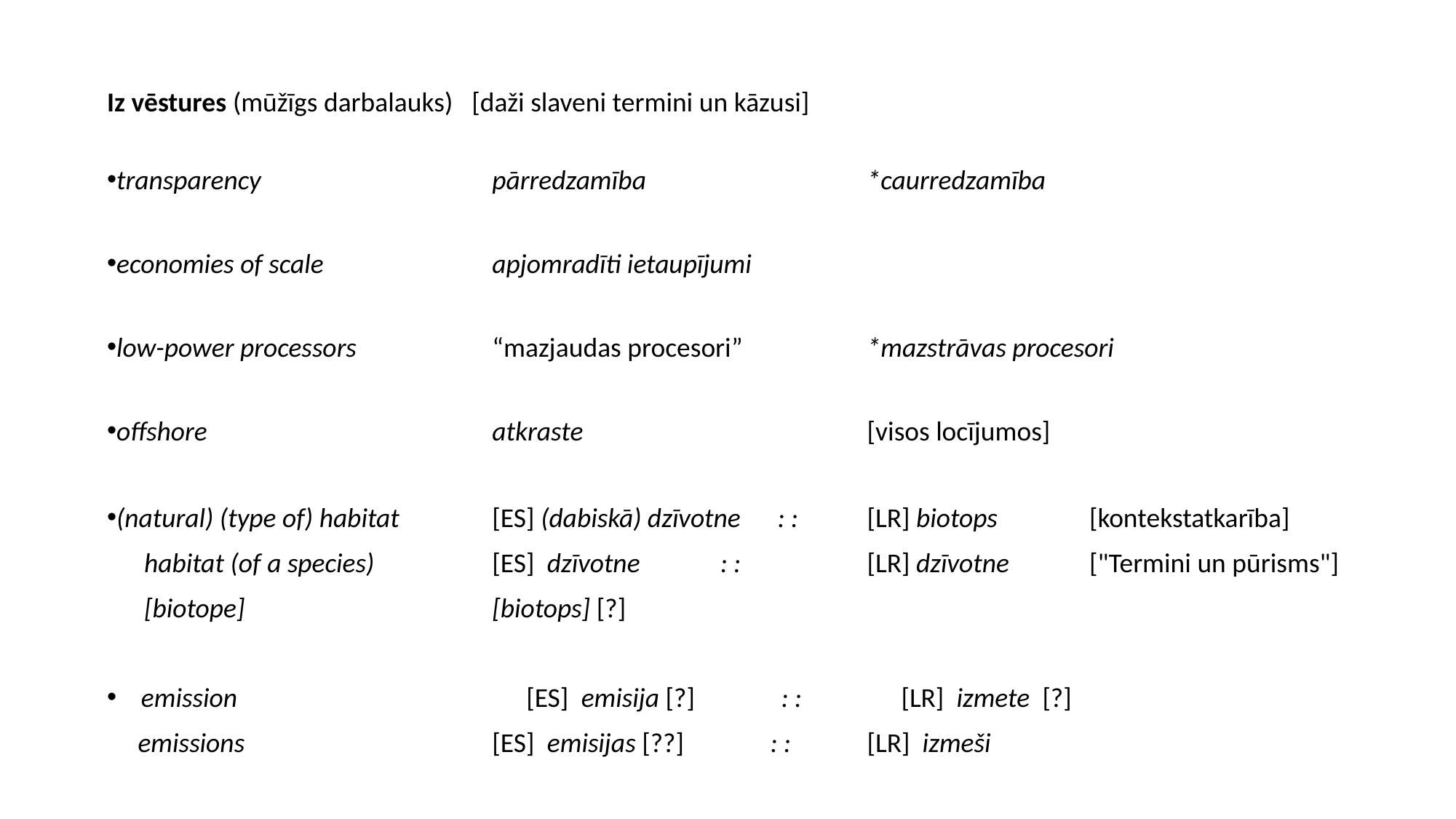

Iz vēstures (mūžīgs darbalauks)   [daži slaveni termini un kāzusi]

transparency	pārredzamība	*caurredzamība

economies of scale	apjomradīti ietaupījumi

low-power processors 	“mazjaudas procesori”	*mazstrāvas procesori

offshore	atkraste	[visos locījumos]

(natural) (type of) habitat 	[ES] (dabiskā) dzīvotne      : :	[LR] biotops	[kontekstatkarība]
      habitat (of a species)	[ES]  dzīvotne             : :	[LR] dzīvotne	["Termini un pūrisms"]
      [biotope]	[biotops] [?]

emission	[ES]  emisija [?]              : :	[LR]  izmete  [?]
     emissions	[ES]  emisijas [??]              : : 	[LR]  izmeši